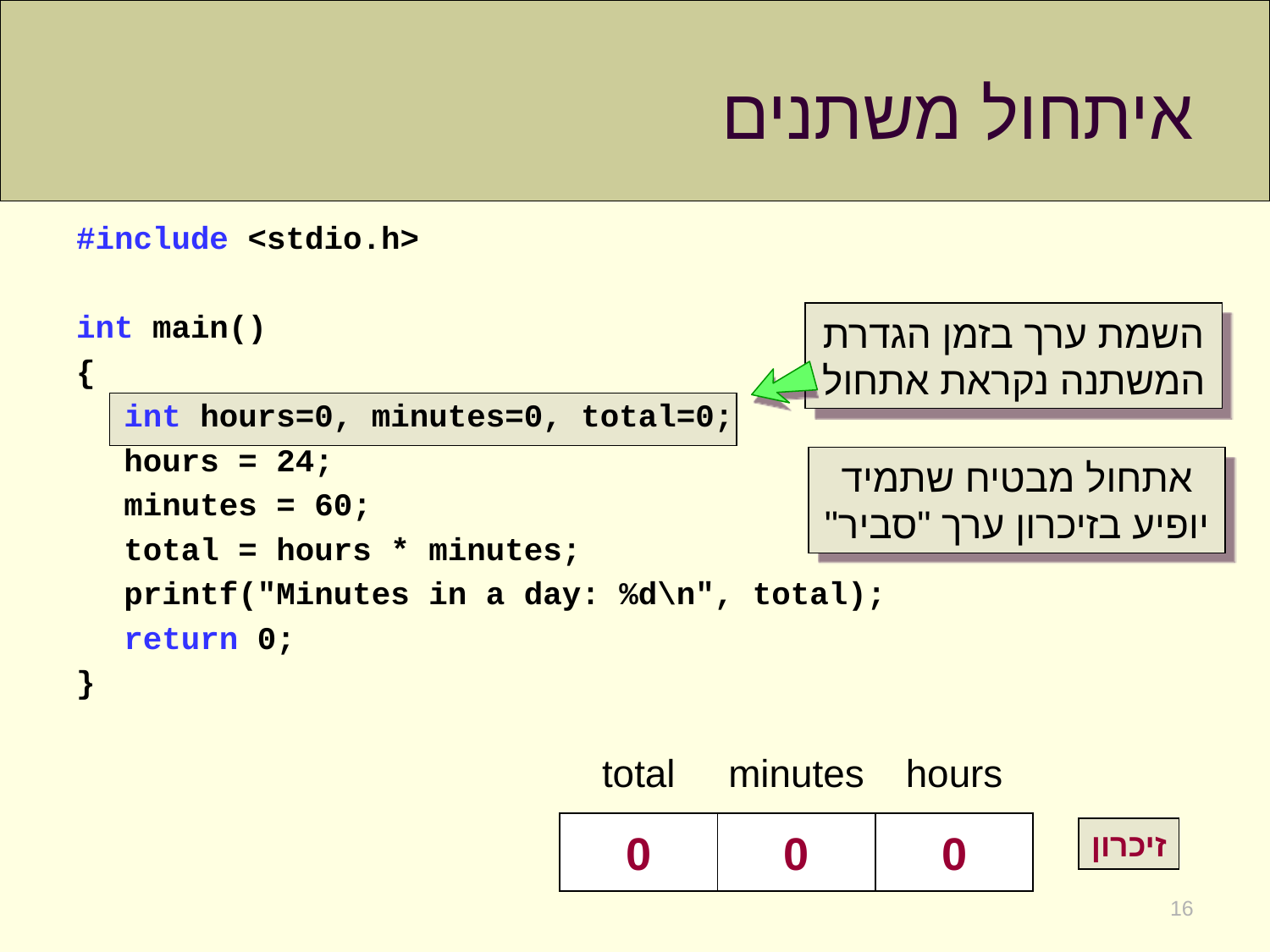

# איתחול משתנים
#include <stdio.h>

int main()
{
	int hours=0, minutes=0, total=0;
	hours = 24;
	minutes = 60;
	total = hours * minutes;
	printf("Minutes in a day: %d\n", total);
	return 0;
}
השמת ערך בזמן הגדרת המשתנה נקראת אתחול

אתחול מבטיח שתמיד יופיע בזיכרון ערך "סביר"
total
hours
minutes
0
0
0
זיכרון
16